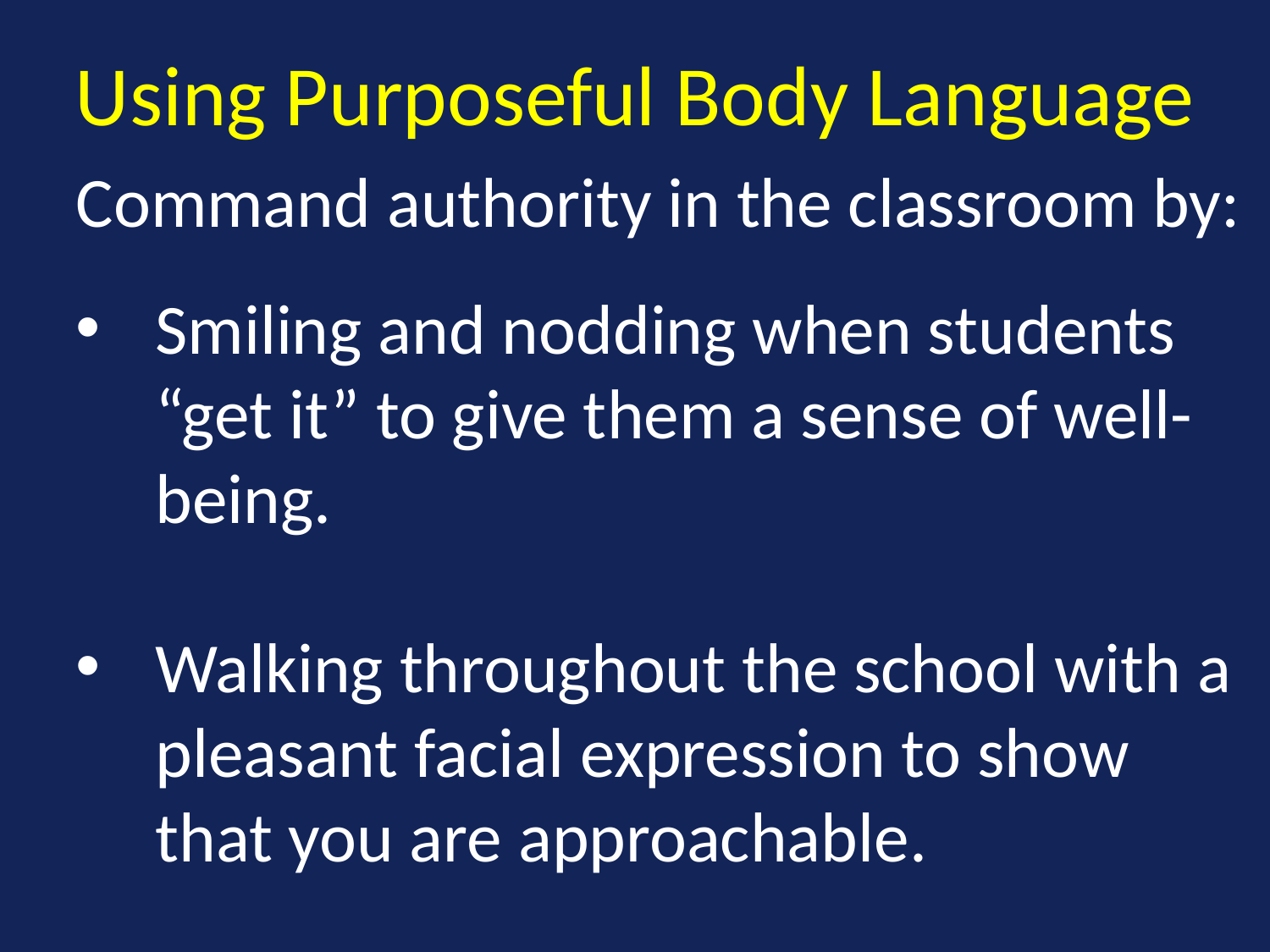

Using Purposeful Body Language
Command authority in the classroom by:

Smiling and nodding when students “get it” to give them a sense of well-being.

Walking throughout the school with a pleasant facial expression to show that you are approachable.